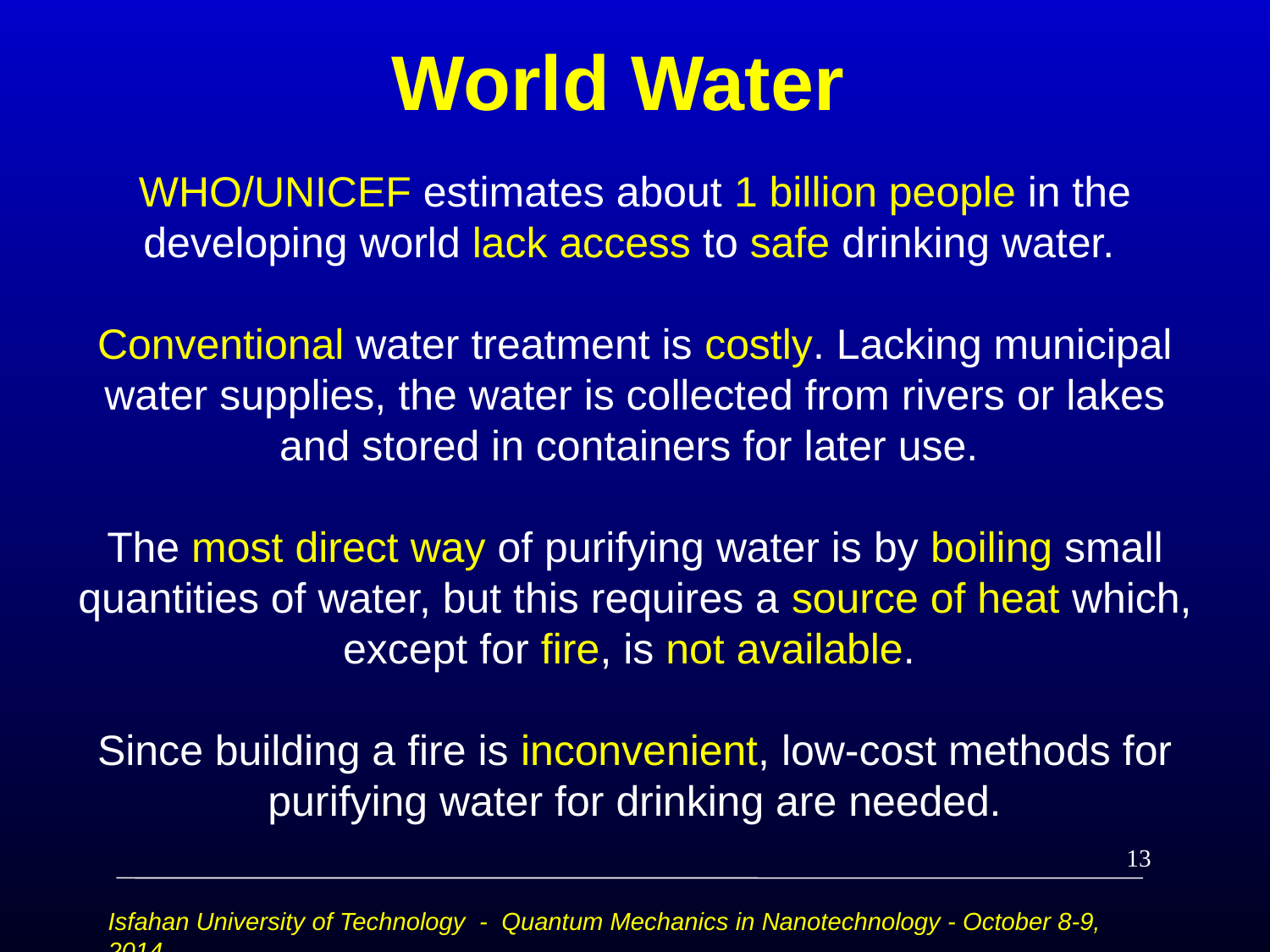

# World Water
WHO/UNICEF estimates about 1 billion people in the developing world lack access to safe drinking water.

Conventional water treatment is costly. Lacking municipal water supplies, the water is collected from rivers or lakes and stored in containers for later use.

The most direct way of purifying water is by boiling small quantities of water, but this requires a source of heat which, except for fire, is not available.

Since building a fire is inconvenient, low-cost methods for purifying water for drinking are needed.
13
Isfahan University of Technology  -  Quantum Mechanics in Nanotechnology - October 8-9, 2014